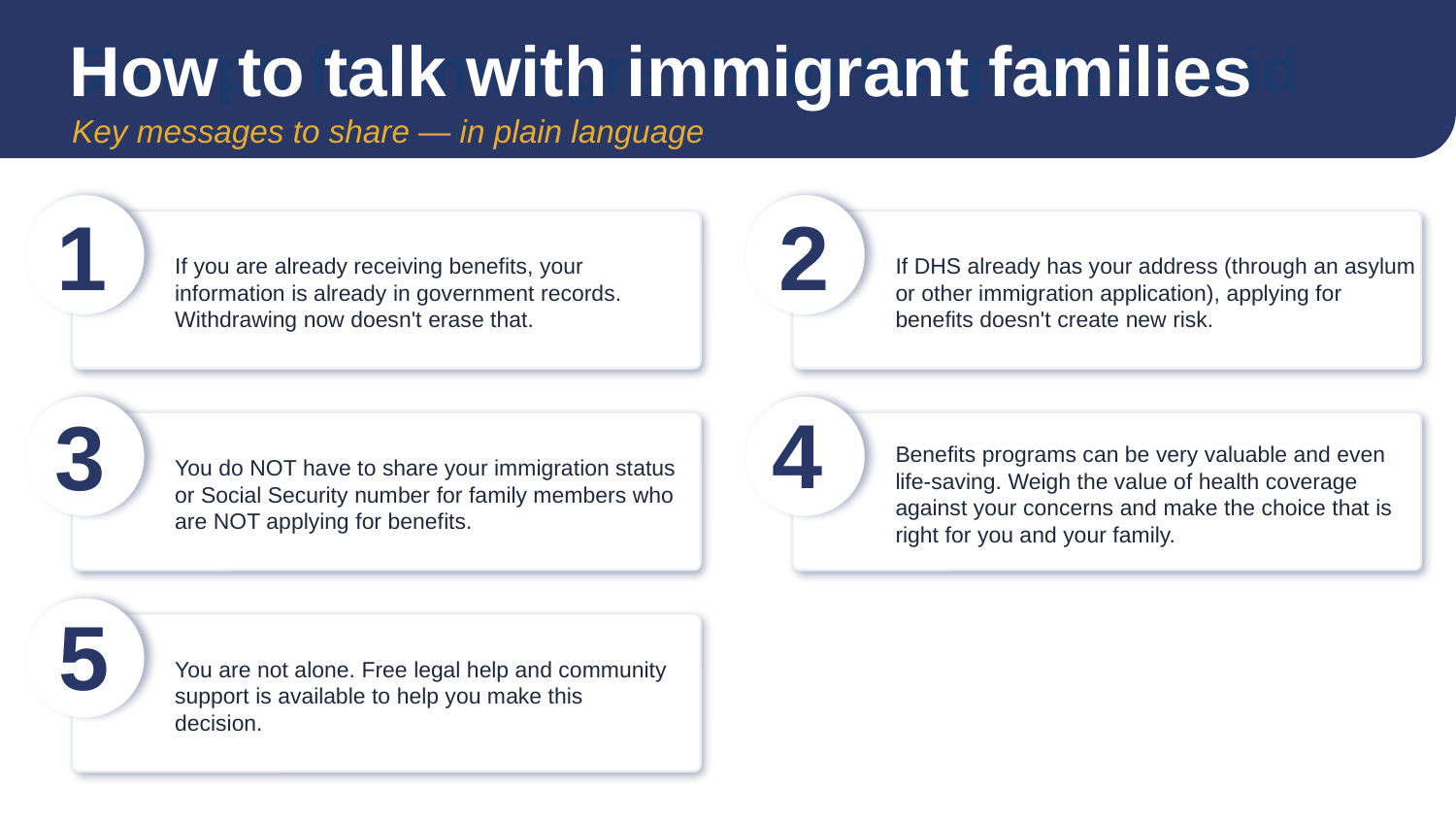

5 steps for immigrants to keep Medicaid
# How to talk with immigrant families
Key messages to share — in plain language
1
2

If you are already receiving benefits, your information is already in government records. Withdrawing now doesn't erase that.
If DHS already has your address (through an asylum or other immigration application), applying for benefits doesn't create new risk.
4
3

You do NOT have to share your immigration status or Social Security number for family members who are NOT applying for benefits.
Benefits programs can be very valuable and even life-saving. Weigh the value of health coverage against your concerns and make the choice that is right for you and your family.
5

You are not alone. Free legal help and community support is available to help you make this decision.